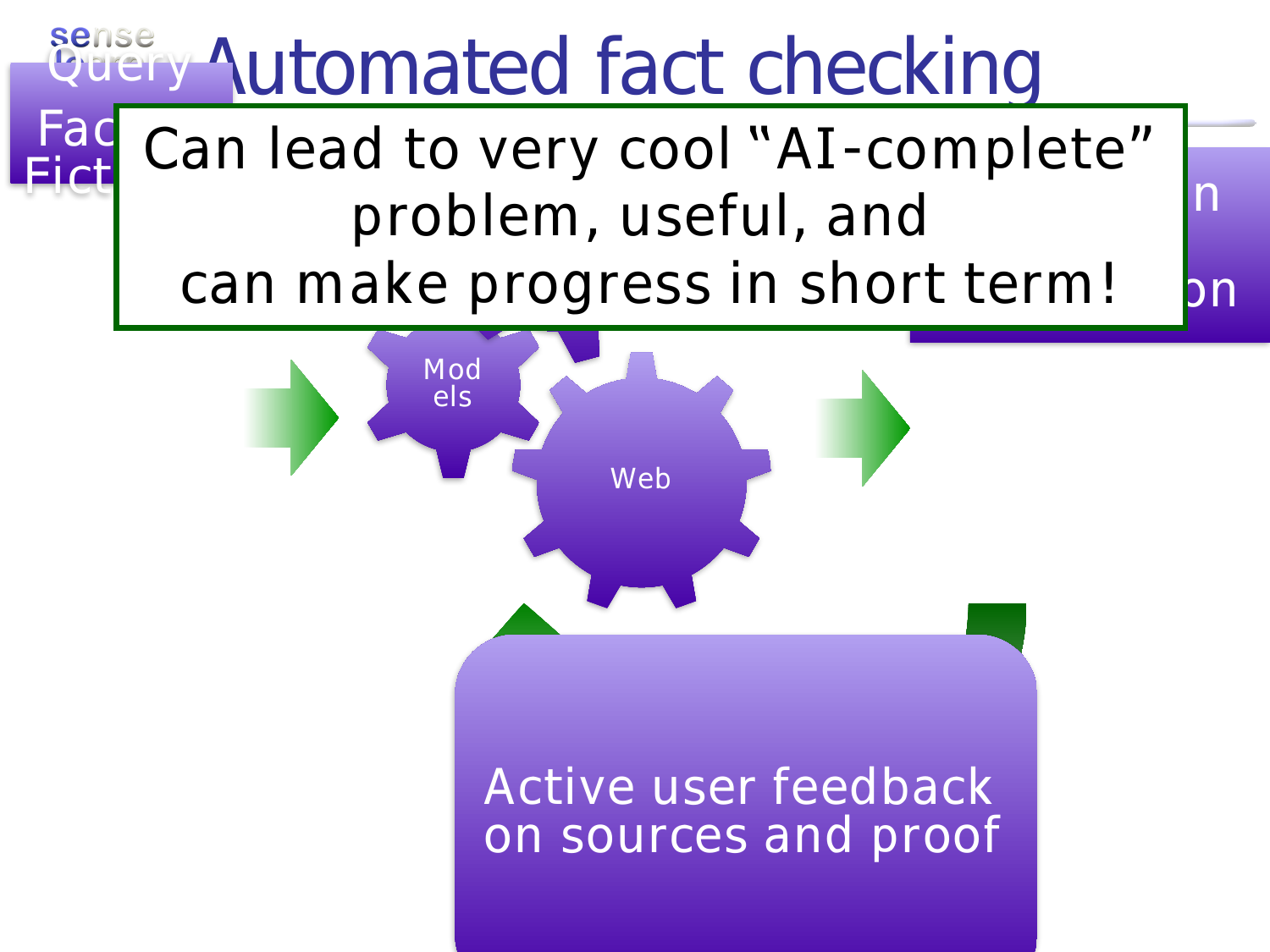

# Automated fact checking

Can lead to very cool “AI-complete” problem, useful, and
can make progress in short term!
Web
Models
Inference

Active user feedback on sources and proof